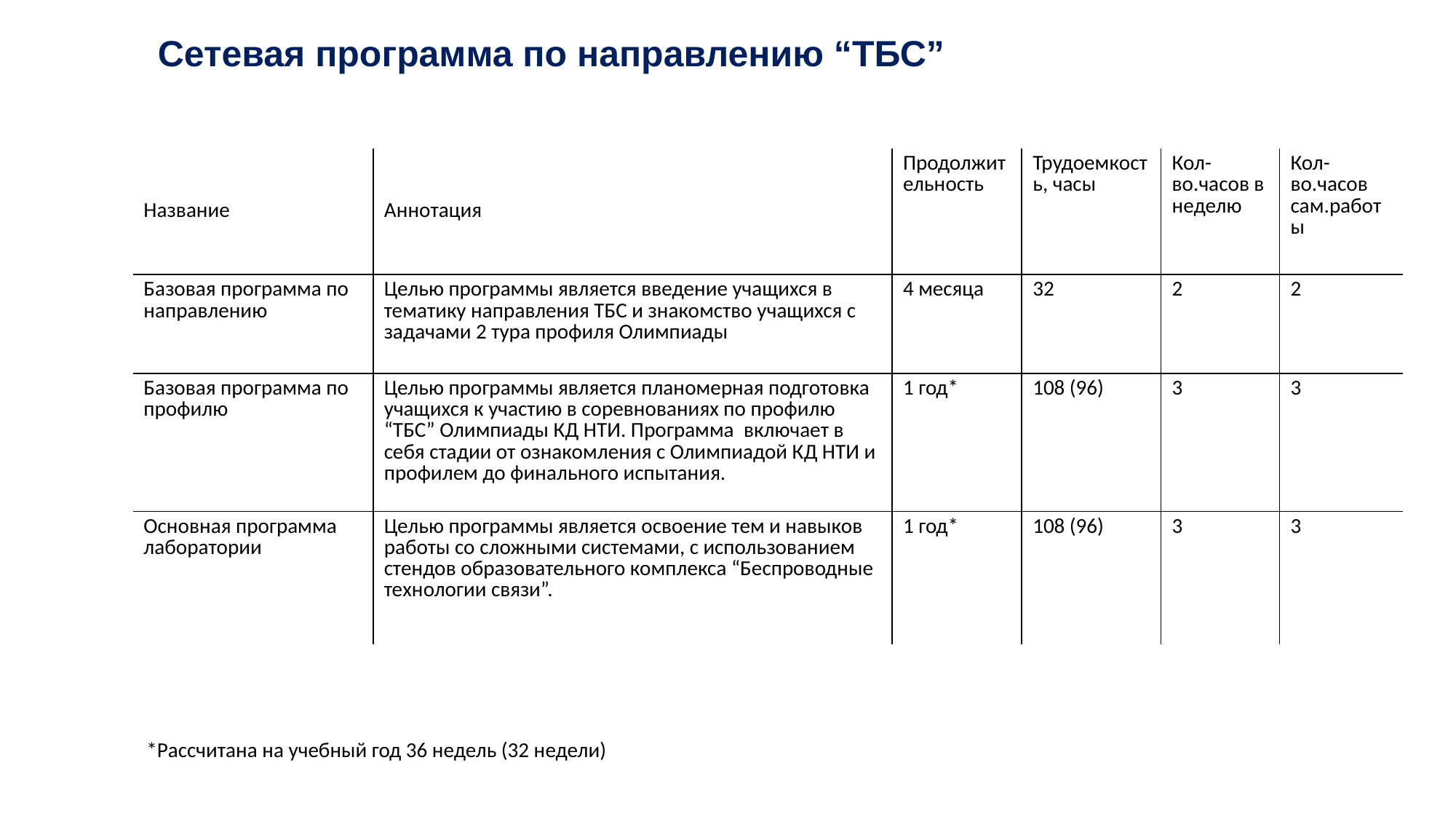

Сетевая программа по направлению “ТБС”
| Название | Аннотация | Продолжительность | Трудоемкость, часы | Кол-во.часов в неделю | Кол-во.часов сам.работы |
| --- | --- | --- | --- | --- | --- |
| Базовая программа по направлению | Целью программы является введение учащихся в тематику направления ТБС и знакомство учащихся с задачами 2 тура профиля Олимпиады | 4 месяца | 32 | 2 | 2 |
| Базовая программа по профилю | Целью программы является планомерная подготовка учащихся к участию в соревнованиях по профилю “ТБС” Олимпиады КД НТИ. Программа  включает в себя стадии от ознакомления с Олимпиадой КД НТИ и профилем до финального испытания. | 1 год\* | 108 (96) | 3 | 3 |
| Основная программа лаборатории | Целью программы является освоение тем и навыков работы со сложными системами, с использованием стендов образовательного комплекса “Беспроводные технологии связи”. | 1 год\* | 108 (96) | 3 | 3 |

*Рассчитана на учебный год 36 недель (32 недели)